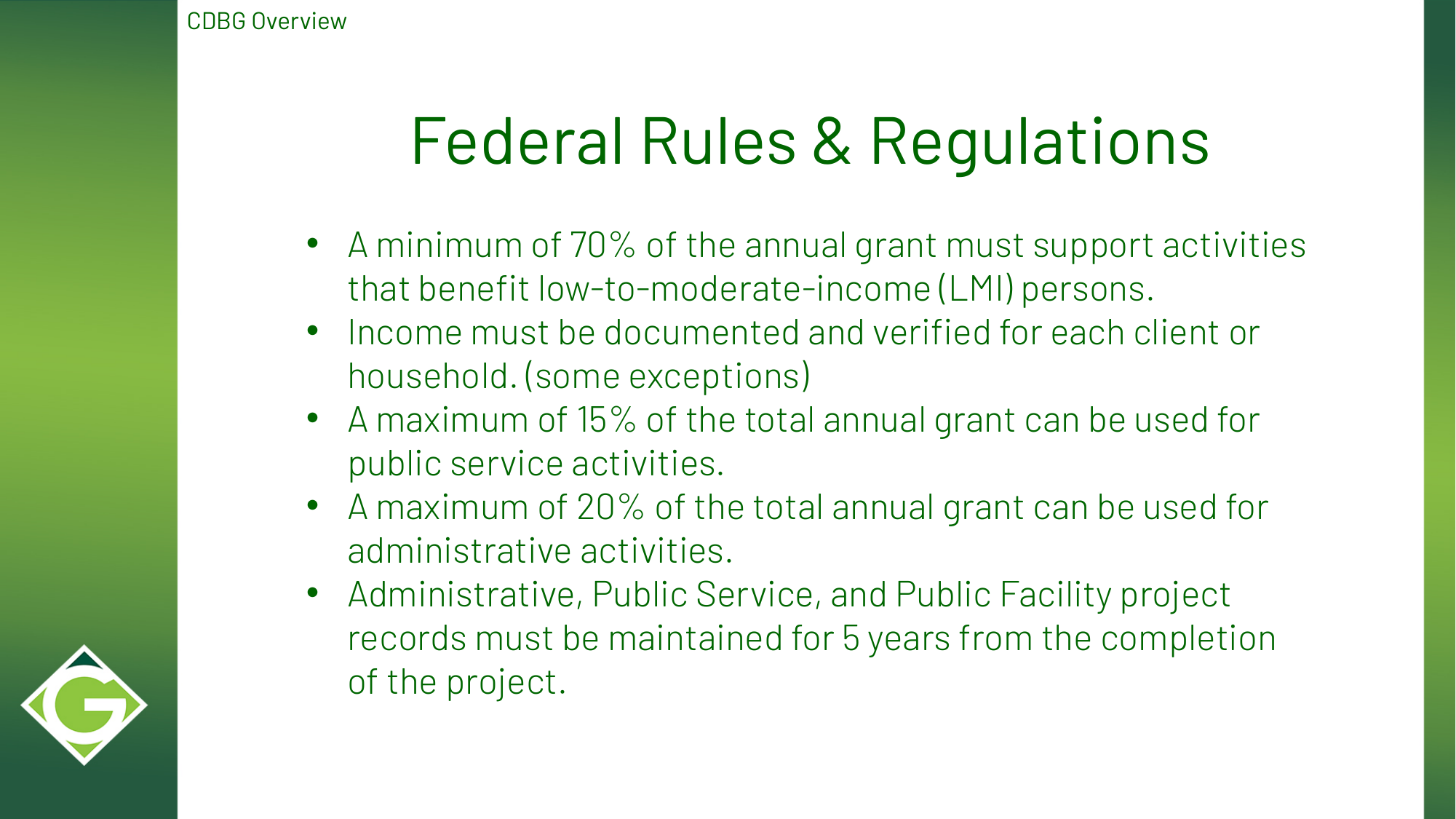

CDBG Overview
Federal Rules & Regulations
A minimum of 70% of the annual grant must support activities that benefit low-to-moderate-income (LMI) persons.
Income must be documented and verified for each client or household. (some exceptions)
A maximum of 15% of the total annual grant can be used for public service activities.
A maximum of 20% of the total annual grant can be used for administrative activities.
Administrative, Public Service, and Public Facility project records must be maintained for 5 years from the completion of the project.